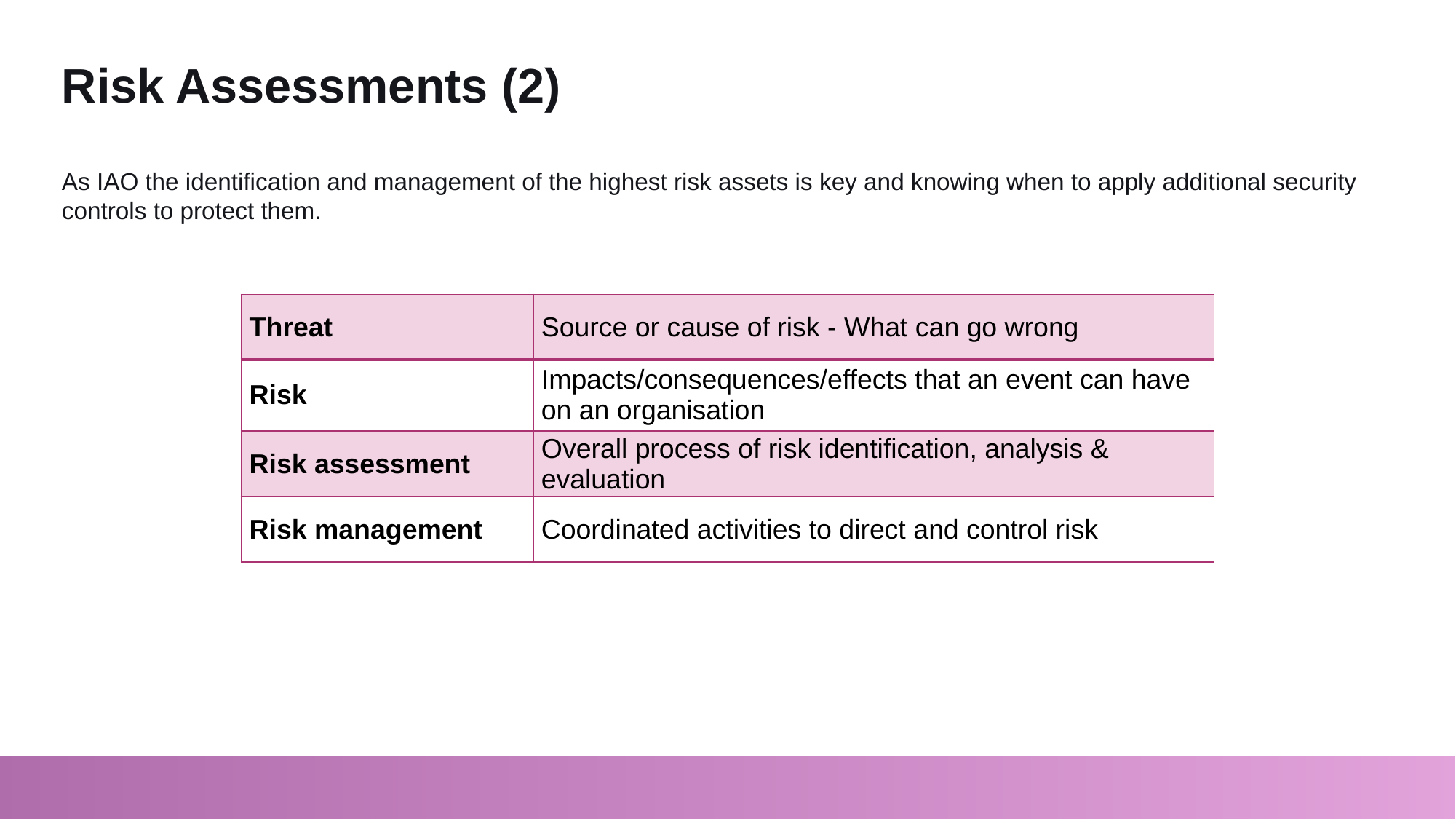

# Risk Assessments (2)
As IAO the identification and management of the highest risk assets is key and knowing when to apply additional security controls to protect them.
| Threat | Source or cause of risk - What can go wrong |
| --- | --- |
| Risk | Impacts/consequences/effects that an event can have on an organisation |
| Risk assessment | Overall process of risk identification, analysis & evaluation |
| Risk management | Coordinated activities to direct and control risk |